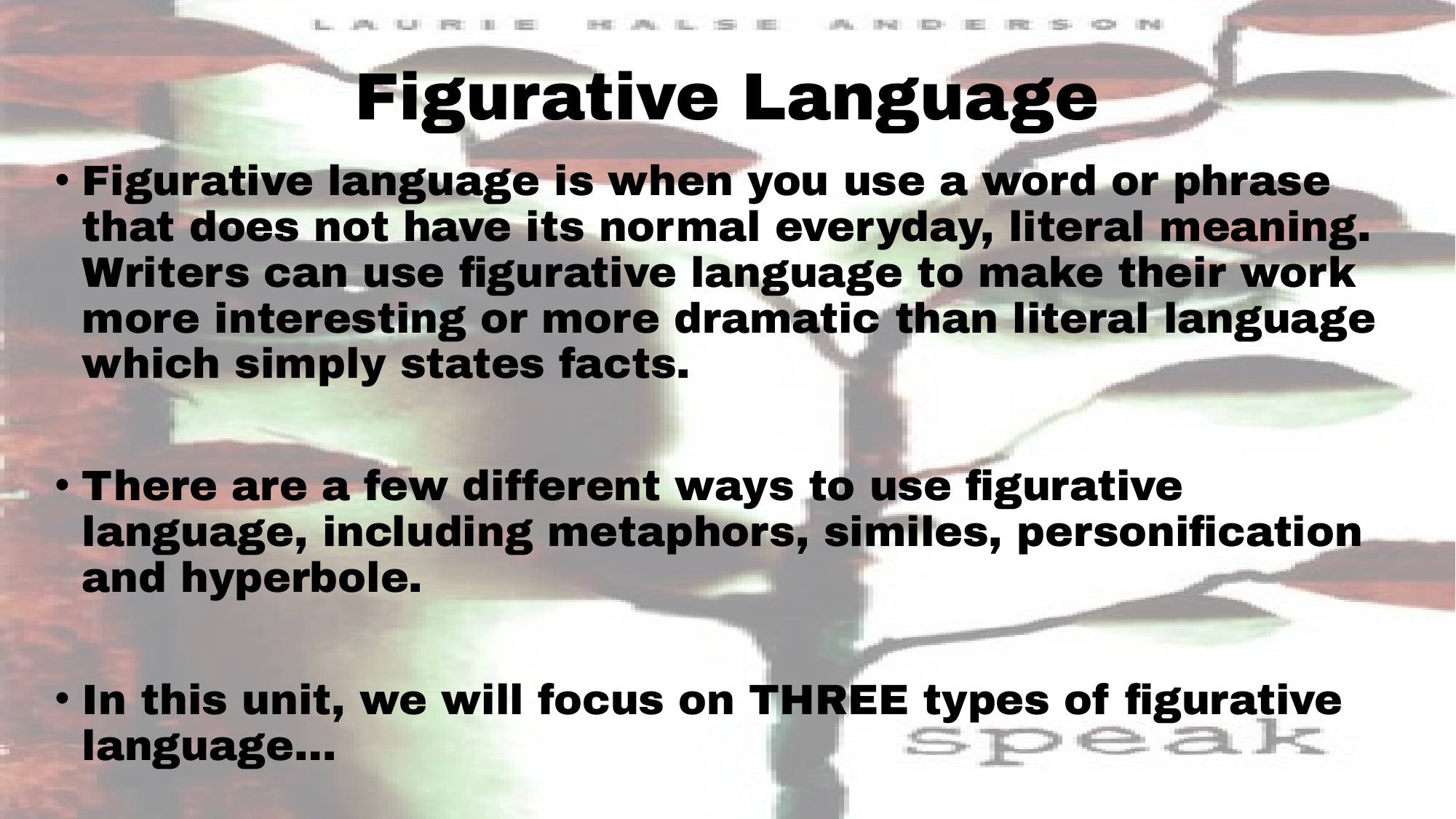

# Figurative Language
Figurative language is when you use a word or phrase that does not have its normal everyday, literal meaning. Writers can use figurative language to make their work more interesting or more dramatic than literal language which simply states facts.

There are a few different ways to use figurative language, including metaphors, similes, personification and hyperbole.

In this unit, we will focus on THREE types of figurative language…